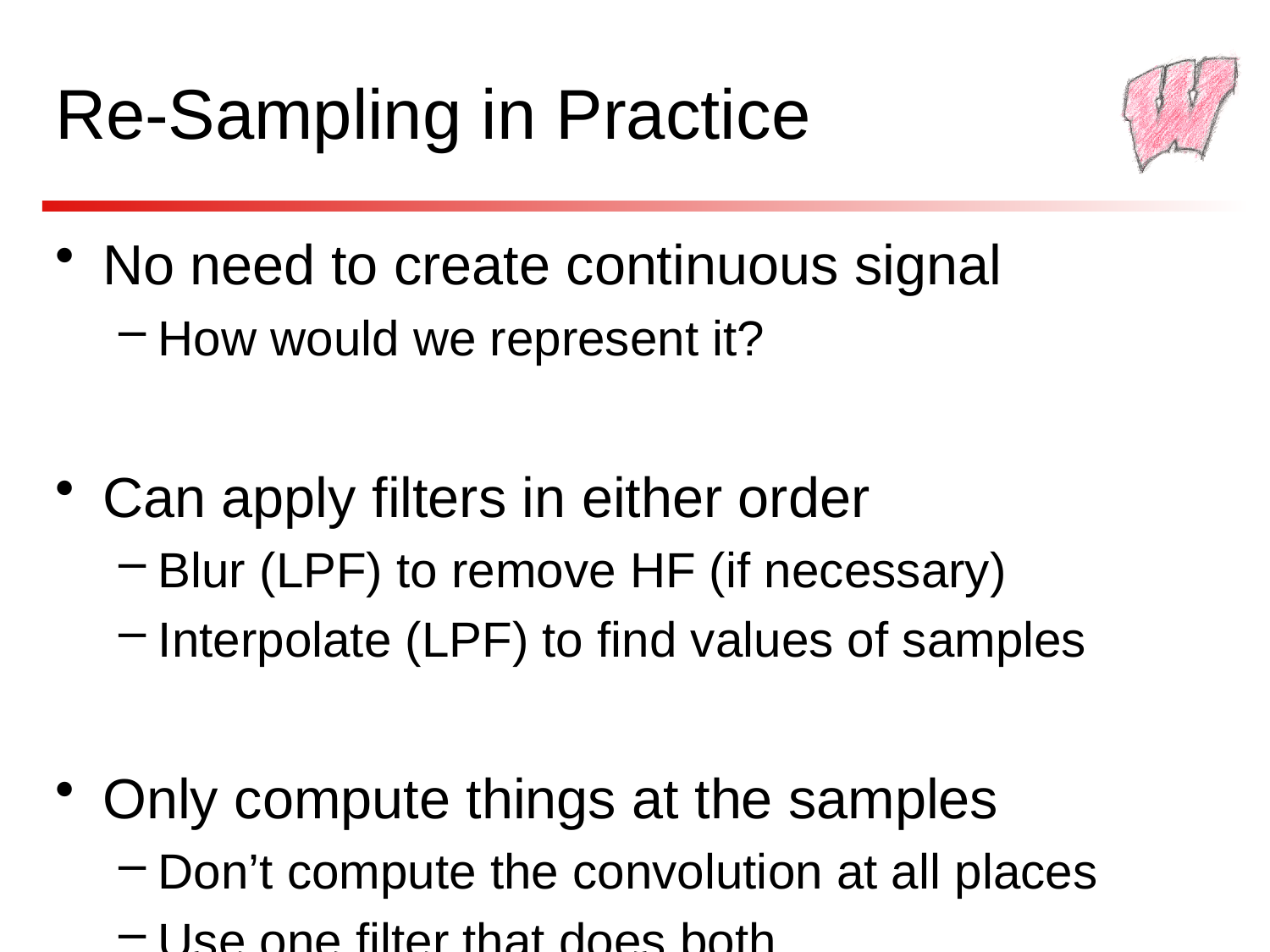

# Re-Sampling in Practice
No need to create continuous signal
How would we represent it?

Can apply filters in either order
Blur (LPF) to remove HF (if necessary)
Interpolate (LPF) to find values of samples

Only compute things at the samples
Don’t compute the convolution at all places
Use one filter that does both